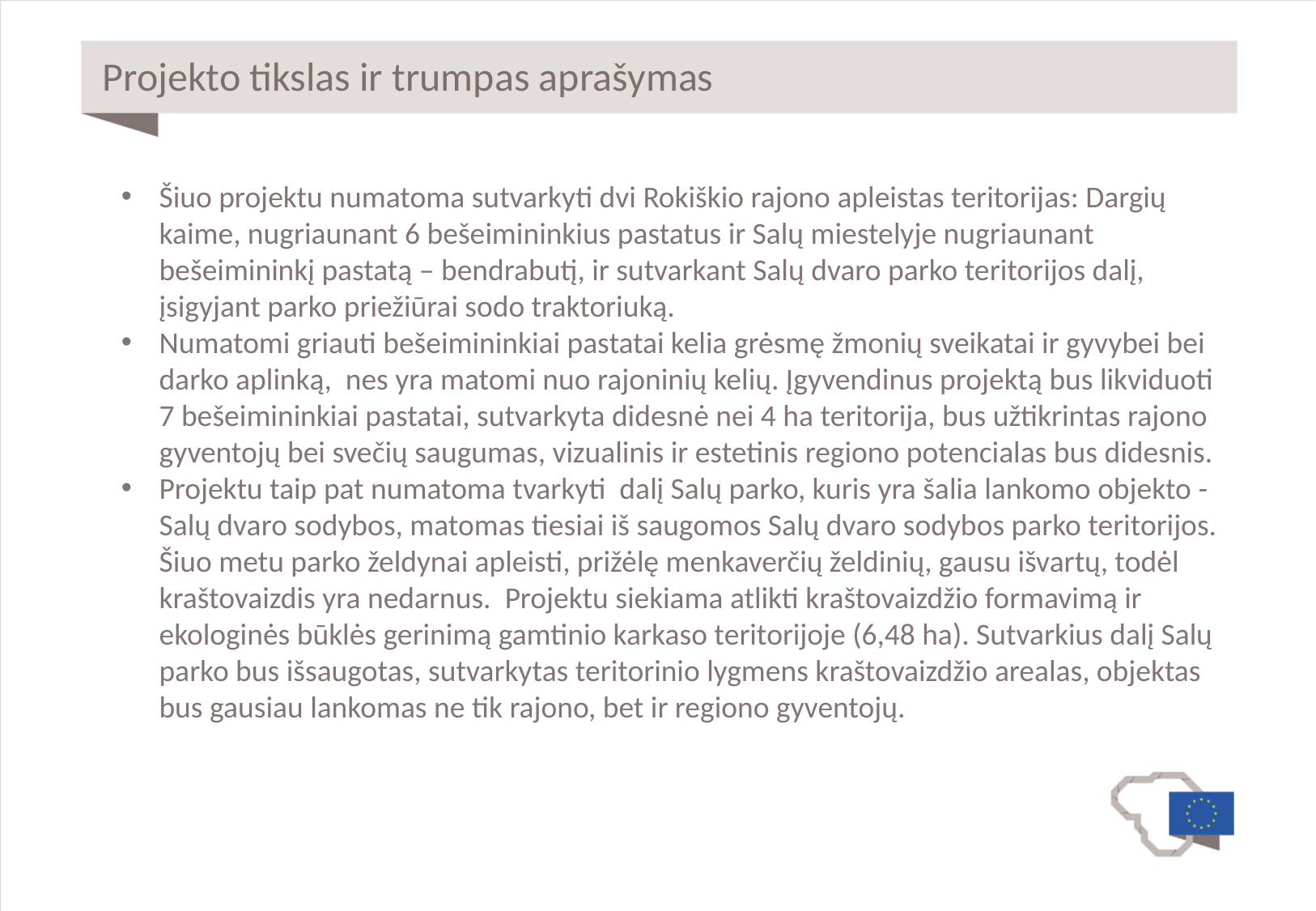

Šiuo projektu numatoma sutvarkyti dvi Rokiškio rajono apleistas teritorijas: Dargių kaime, nugriaunant 6 bešeimininkius pastatus ir Salų miestelyje nugriaunant bešeimininkį pastatą – bendrabutį, ir sutvarkant Salų dvaro parko teritorijos dalį, įsigyjant parko priežiūrai sodo traktoriuką.
Numatomi griauti bešeimininkiai pastatai kelia grėsmę žmonių sveikatai ir gyvybei bei darko aplinką,  nes yra matomi nuo rajoninių kelių. Įgyvendinus projektą bus likviduoti 7 bešeimininkiai pastatai, sutvarkyta didesnė nei 4 ha teritorija, bus užtikrintas rajono gyventojų bei svečių saugumas, vizualinis ir estetinis regiono potencialas bus didesnis.
Projektu taip pat numatoma tvarkyti  dalį Salų parko, kuris yra šalia lankomo objekto - Salų dvaro sodybos, matomas tiesiai iš saugomos Salų dvaro sodybos parko teritorijos. Šiuo metu parko želdynai apleisti, prižėlę menkaverčių želdinių, gausu išvartų, todėl kraštovaizdis yra nedarnus.  Projektu siekiama atlikti kraštovaizdžio formavimą ir ekologinės būklės gerinimą gamtinio karkaso teritorijoje (6,48 ha). Sutvarkius dalį Salų parko bus išsaugotas, sutvarkytas teritorinio lygmens kraštovaizdžio arealas, objektas bus gausiau lankomas ne tik rajono, bet ir regiono gyventojų.
# Projekto tikslas ir trumpas aprašymas